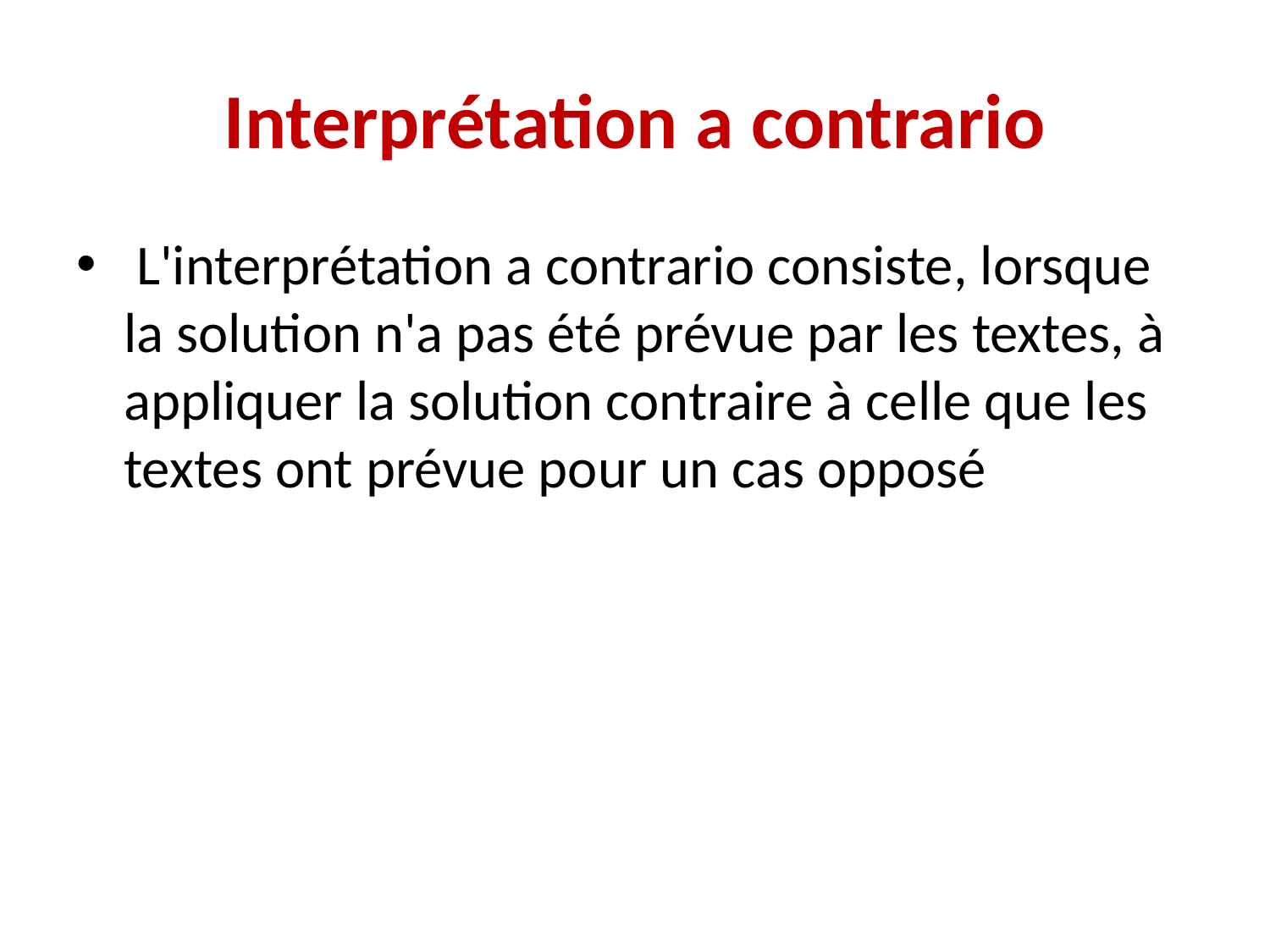

# Interprétation a contrario
 L'interprétation a contrario consiste, lorsque la solution n'a pas été prévue par les textes, à appliquer la solution contraire à celle que les textes ont prévue pour un cas opposé